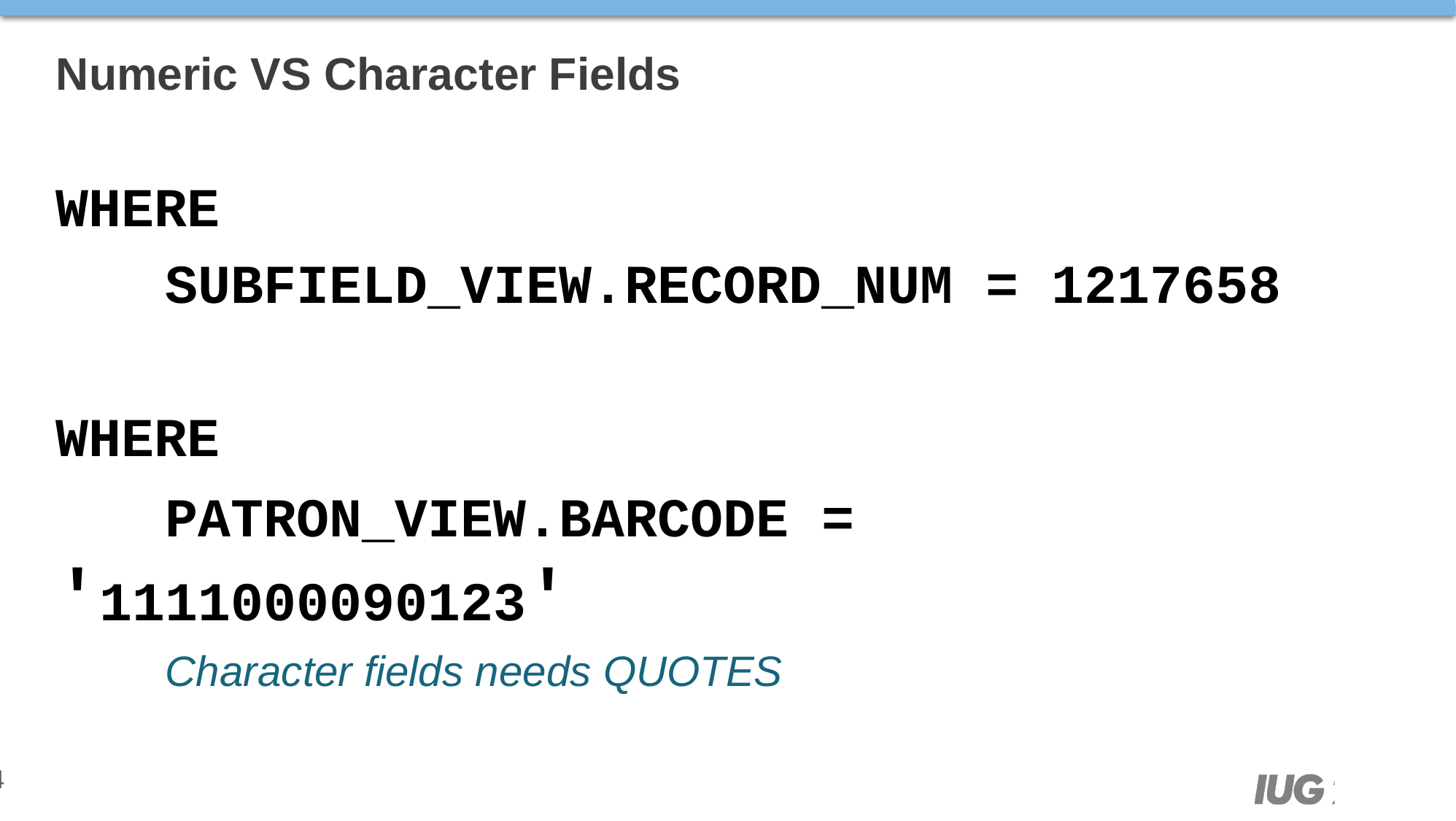

# Numeric VS Character Fields
WHERE
	SUBFIELD_VIEW.RECORD_NUM = 1217658

WHERE
 	PATRON_VIEW.BARCODE = '1111000090123'
	Character fields needs QUOTES